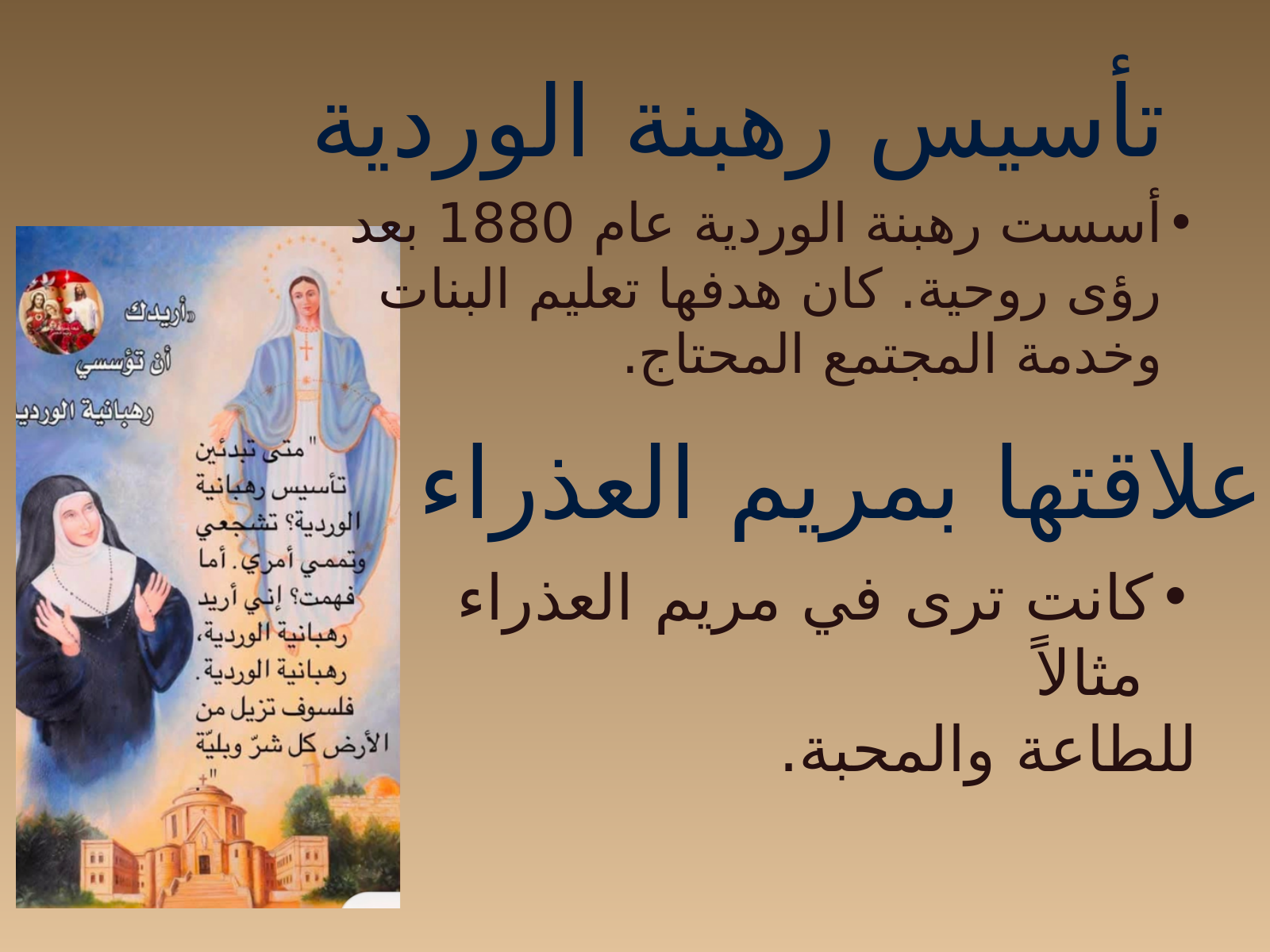

تأسيس رهبنة الوردية
أسست رهبنة الوردية عام 1880 بعد رؤى روحية. كان هدفها تعليم البنات وخدمة المجتمع المحتاج.

علاقتها بمريم العذراء
كانت ترى في مريم العذراء مثالاً
 للطاعة والمحبة.